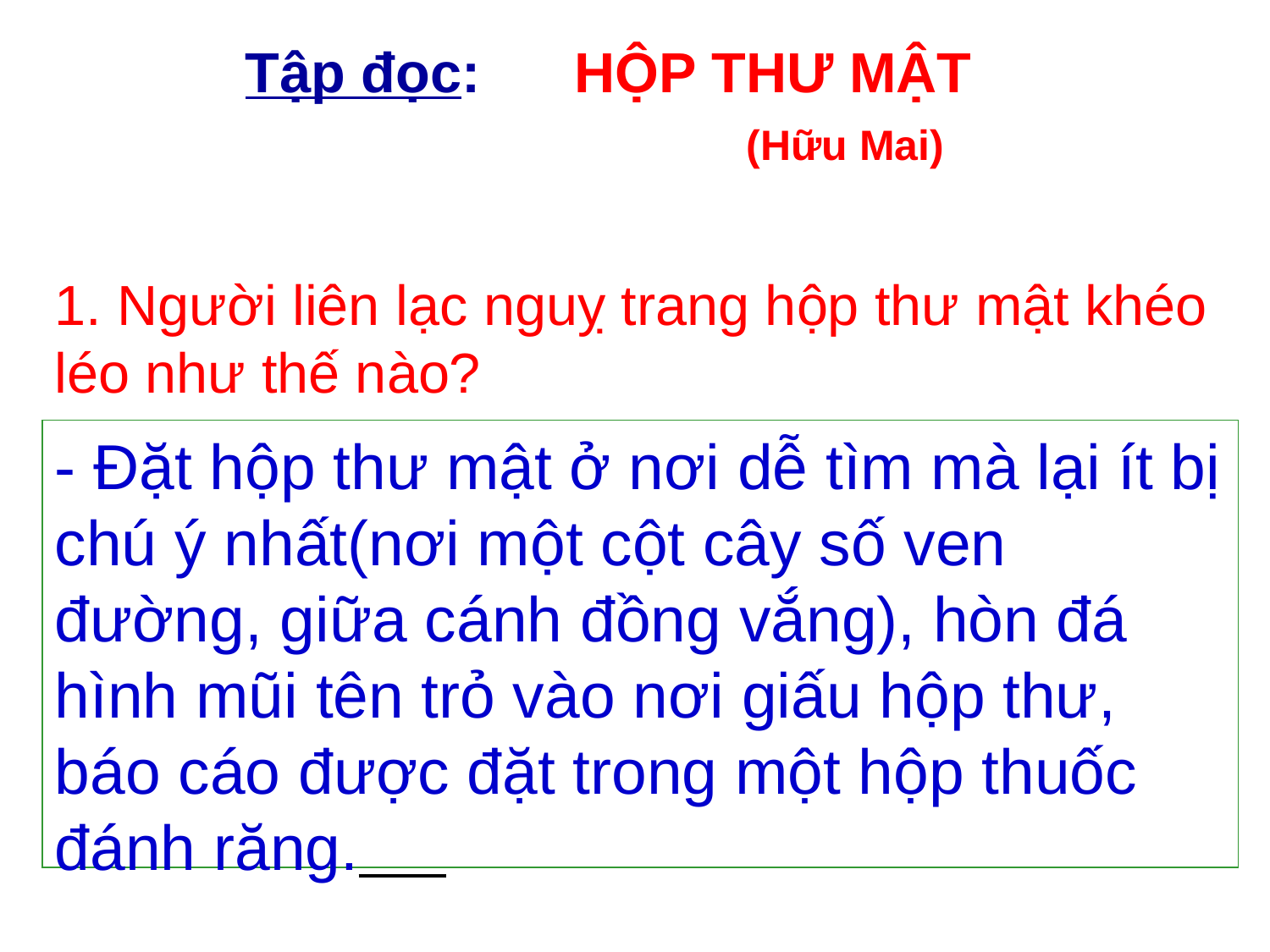

Tập đọc:      HỘP THƯ MẬT
                                (Hữu Mai)
1. Người liên lạc nguỵ trang hộp thư mật khéo léo như thế nào?
- Đặt hộp thư mật ở nơi dễ tìm mà lại ít bị chú ý nhất(nơi một cột cây số ven đường, giữa cánh đồng vắng), hòn đá hình mũi tên trỏ vào nơi giấu hộp thư, báo cáo được đặt trong một hộp thuốc đánh răng.